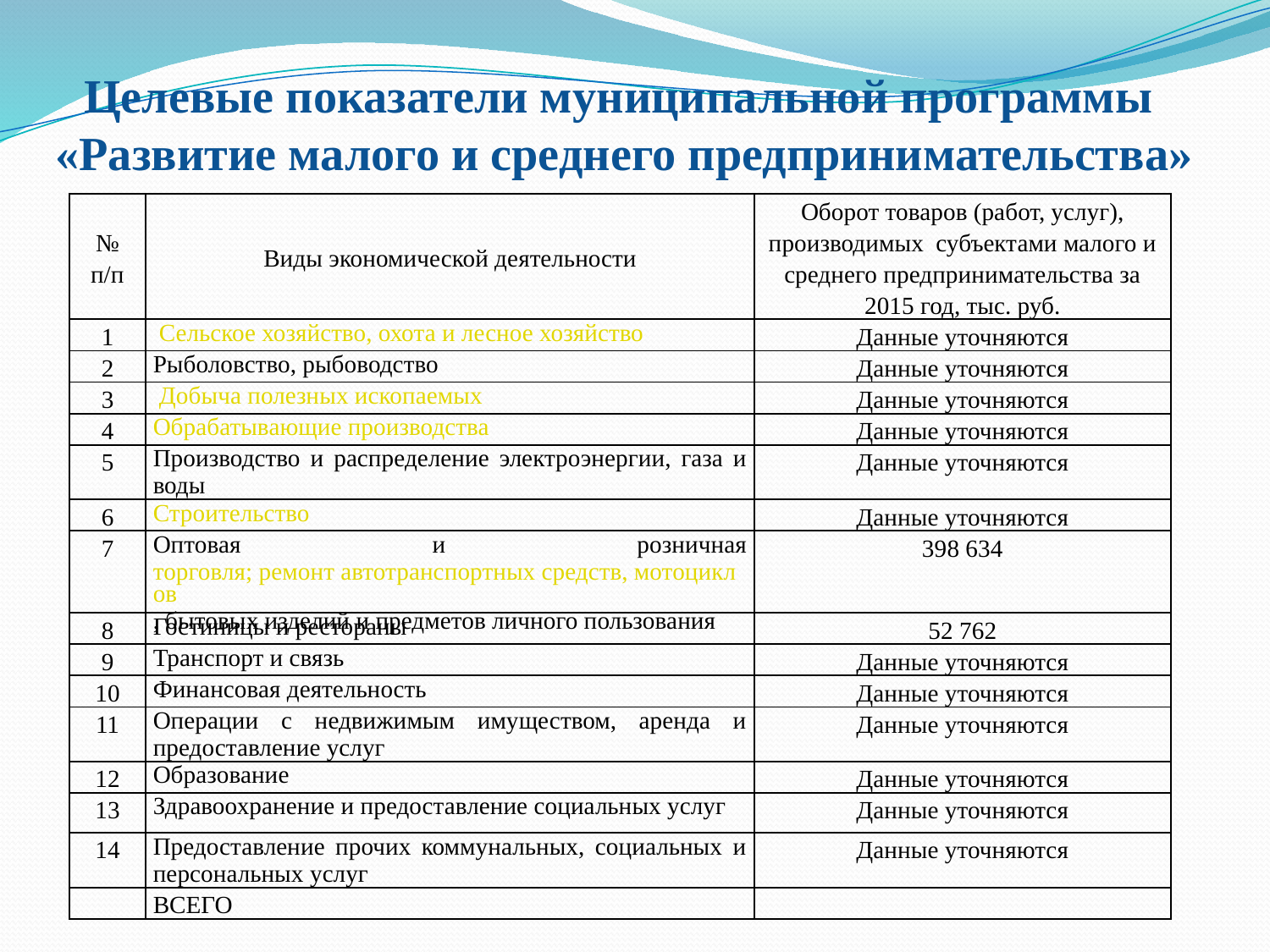

# Целевые показатели муниципальной программы «Развитие малого и среднего предпринимательства»
| № п/п | Виды экономической деятельности | Оборот товаров (работ, услуг), производимых субъектами малого и среднего предпринимательства за 2015 год, тыс. руб. |
| --- | --- | --- |
| 1 | Сельское хозяйство, охота и лесное хозяйство | Данные уточняются |
| 2 | Рыболовство, рыбоводство | Данные уточняются |
| 3 | Добыча полезных ископаемых | Данные уточняются |
| 4 | Обрабатывающие производства | Данные уточняются |
| 5 | Производство и распределение электроэнергии, газа и воды | Данные уточняются |
| 6 | Строительство | Данные уточняются |
| 7 | Оптовая и розничная торговля; ремонт автотранспортных средств, мотоциклов, бытовых изделий и предметов личного пользования | 398 634 |
| 8 | Гостиницы и рестораны | 52 762 |
| 9 | Транспорт и связь | Данные уточняются |
| 10 | Финансовая деятельность | Данные уточняются |
| 11 | Операции с недвижимым имуществом, аренда и предоставление услуг | Данные уточняются |
| 12 | Образование | Данные уточняются |
| 13 | Здравоохранение и предоставление социальных услуг | Данные уточняются |
| 14 | Предоставление прочих коммунальных, социальных и персональных услуг | Данные уточняются |
|  | ВСЕГО |  |